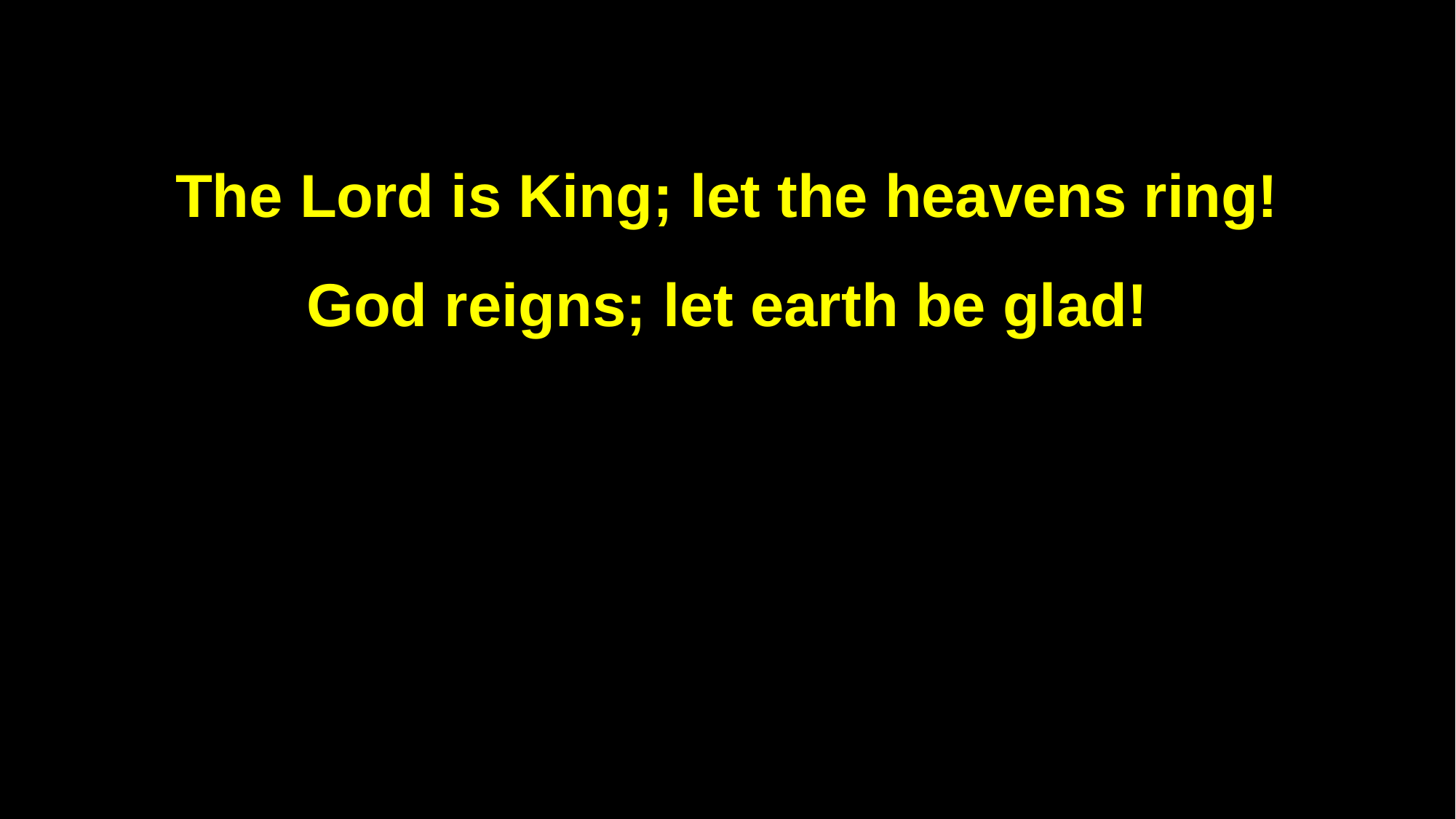

The Lord is King; let the heavens ring!
God reigns; let earth be glad!